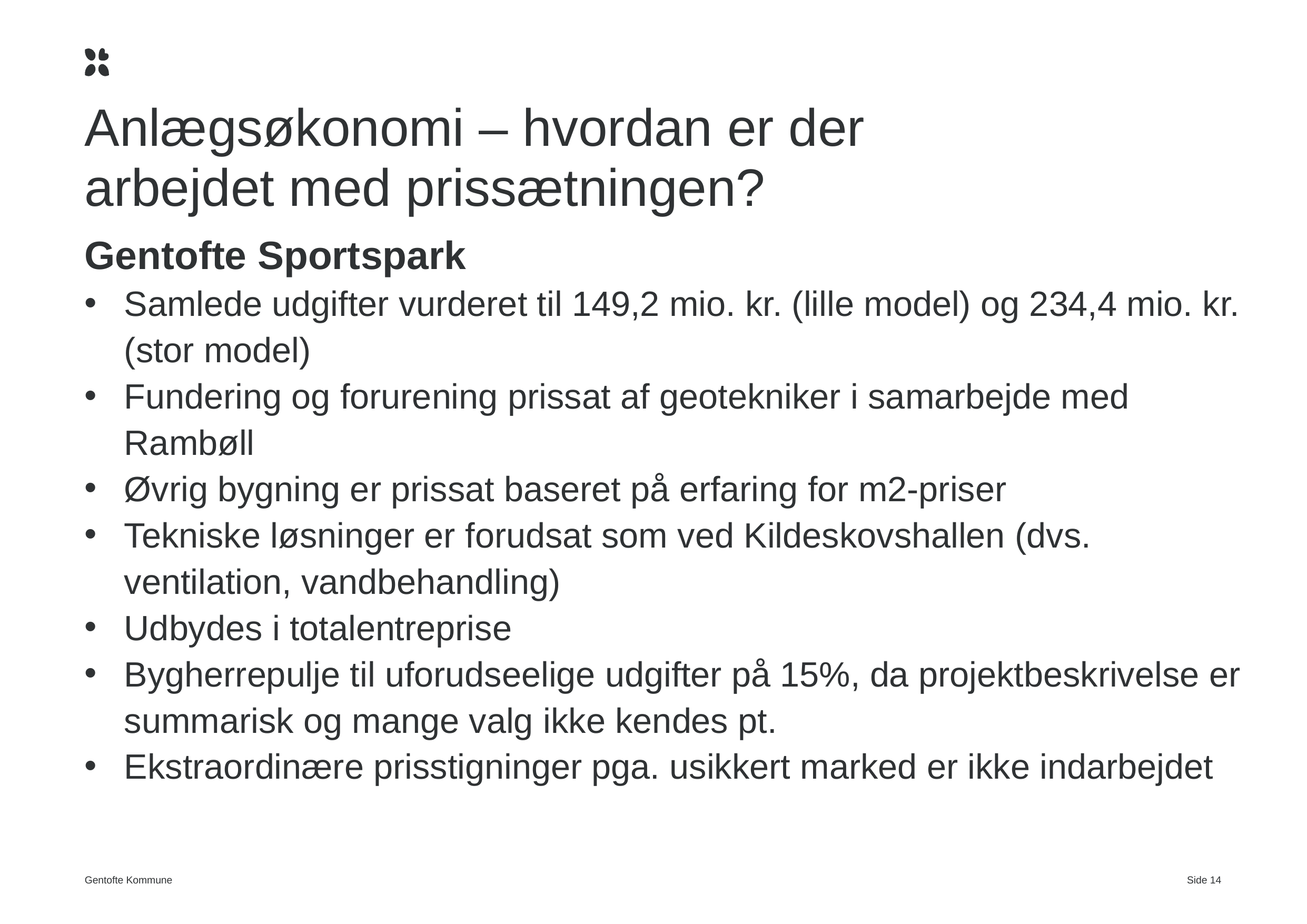

# Anlægsøkonomi – hvordan er der arbejdet med prissætningen?
Gentofte Sportspark
Samlede udgifter vurderet til 149,2 mio. kr. (lille model) og 234,4 mio. kr. (stor model)
Fundering og forurening prissat af geotekniker i samarbejde med Rambøll
Øvrig bygning er prissat baseret på erfaring for m2-priser
Tekniske løsninger er forudsat som ved Kildeskovshallen (dvs. ventilation, vandbehandling)
Udbydes i totalentreprise
Bygherrepulje til uforudseelige udgifter på 15%, da projektbeskrivelse er summarisk og mange valg ikke kendes pt.
Ekstraordinære prisstigninger pga. usikkert marked er ikke indarbejdet

Side 14